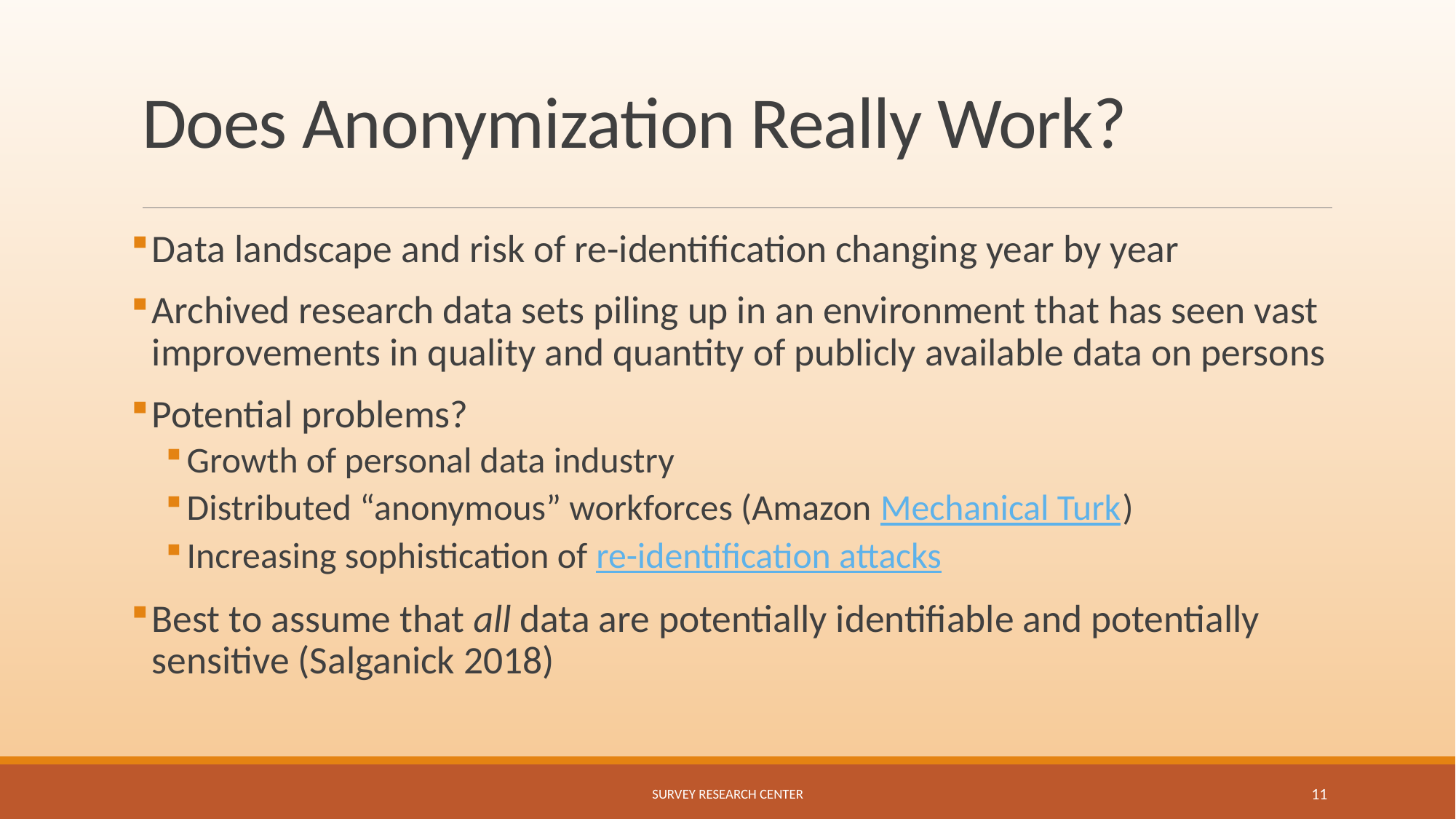

# Does Anonymization Really Work?
Data landscape and risk of re-identification changing year by year
Archived research data sets piling up in an environment that has seen vast improvements in quality and quantity of publicly available data on persons
Potential problems?
Growth of personal data industry
Distributed “anonymous” workforces (Amazon Mechanical Turk)
Increasing sophistication of re-identification attacks
Best to assume that all data are potentially identifiable and potentially sensitive (Salganick 2018)

Survey Research Center
11